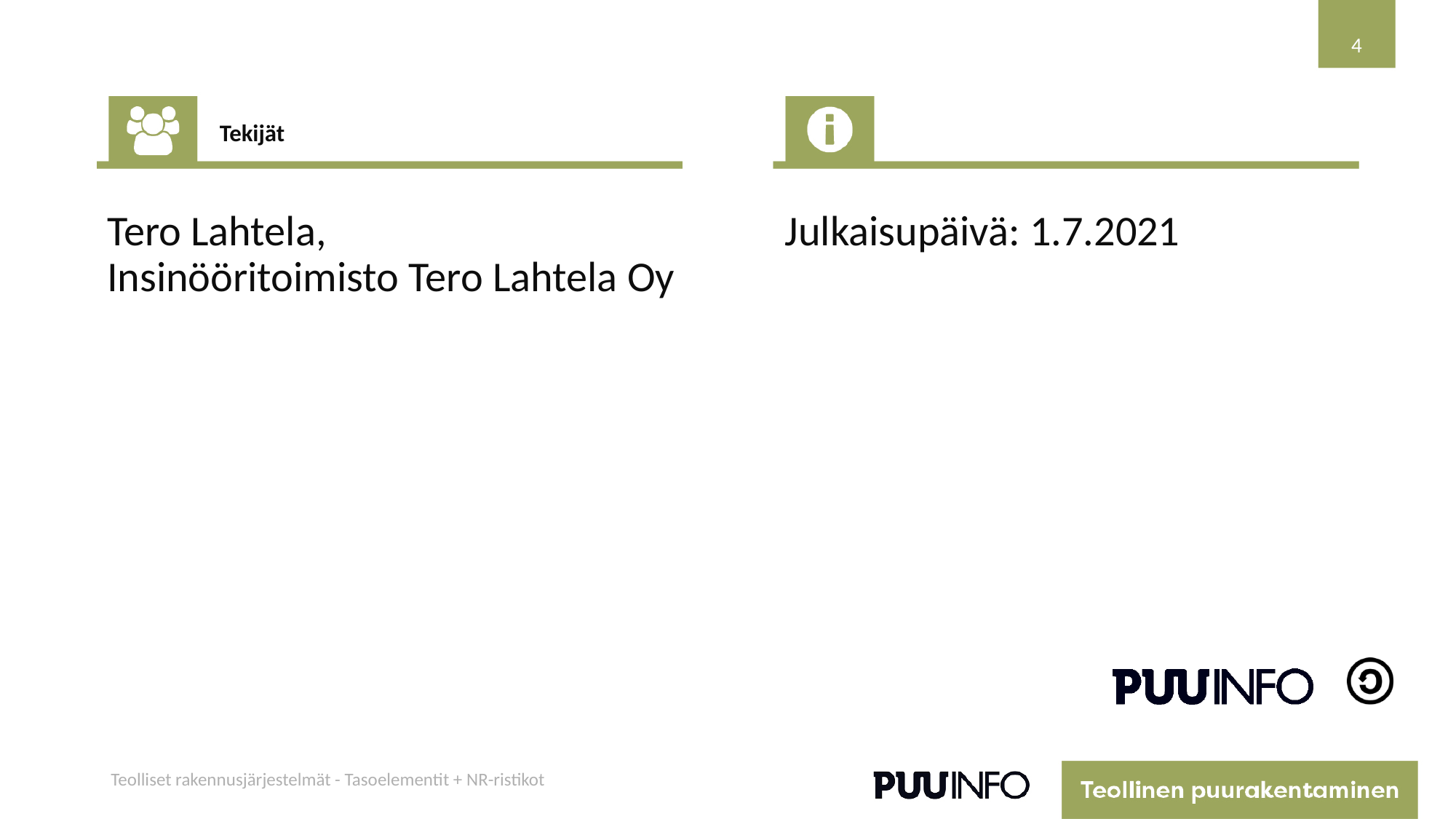

4

Tekijät
Tero Lahtela,
Insinööritoimisto Tero Lahtela Oy
Julkaisupäivä: 1.7.2021
Teolliset rakennusjärjestelmät - Tasoelementit + NR-ristikot